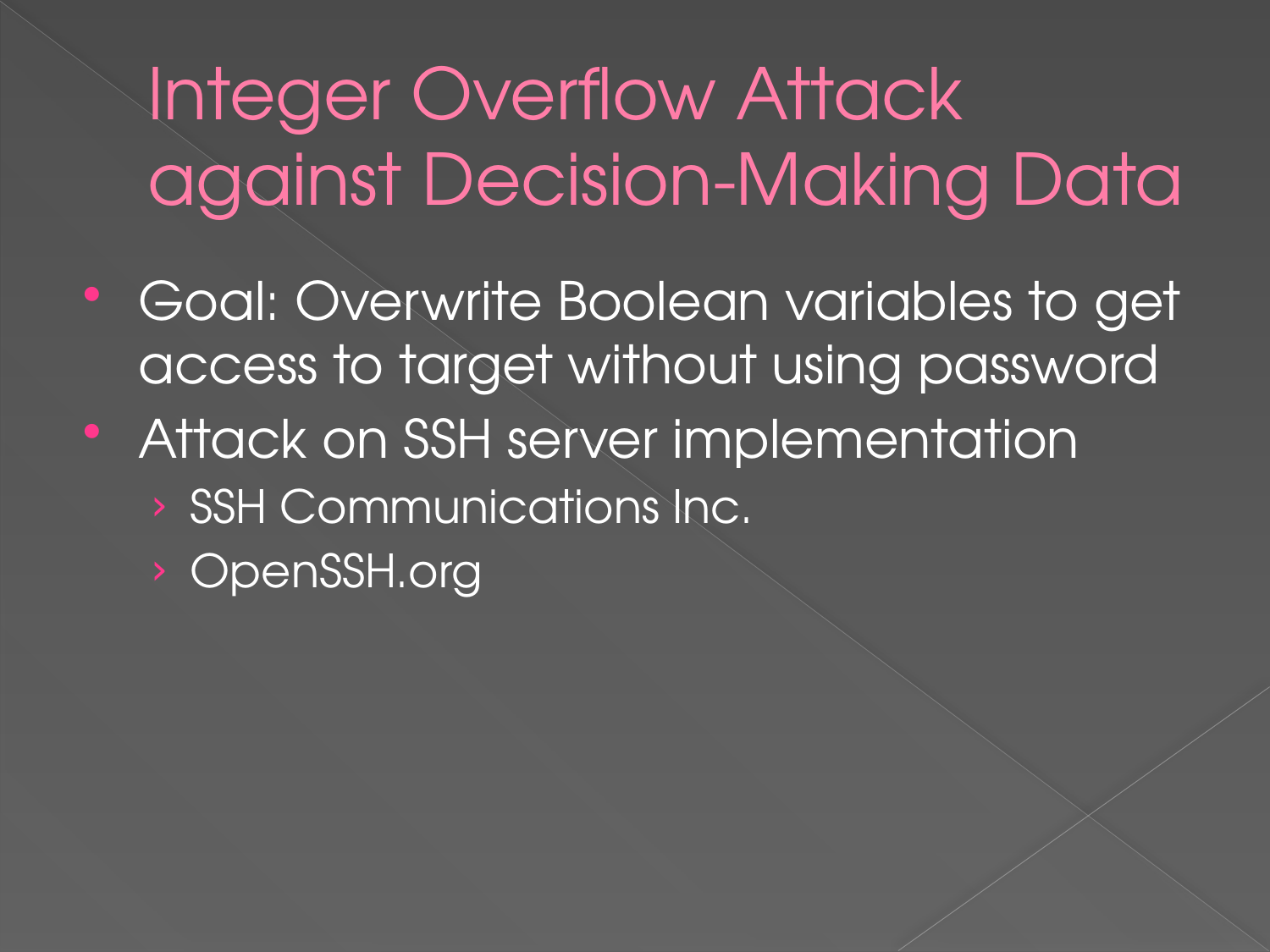

# Integer Overflow Attack against Decision-Making Data
Goal: Overwrite Boolean variables to get access to target without using password
Attack on SSH server implementation
SSH Communications Inc.
OpenSSH.org